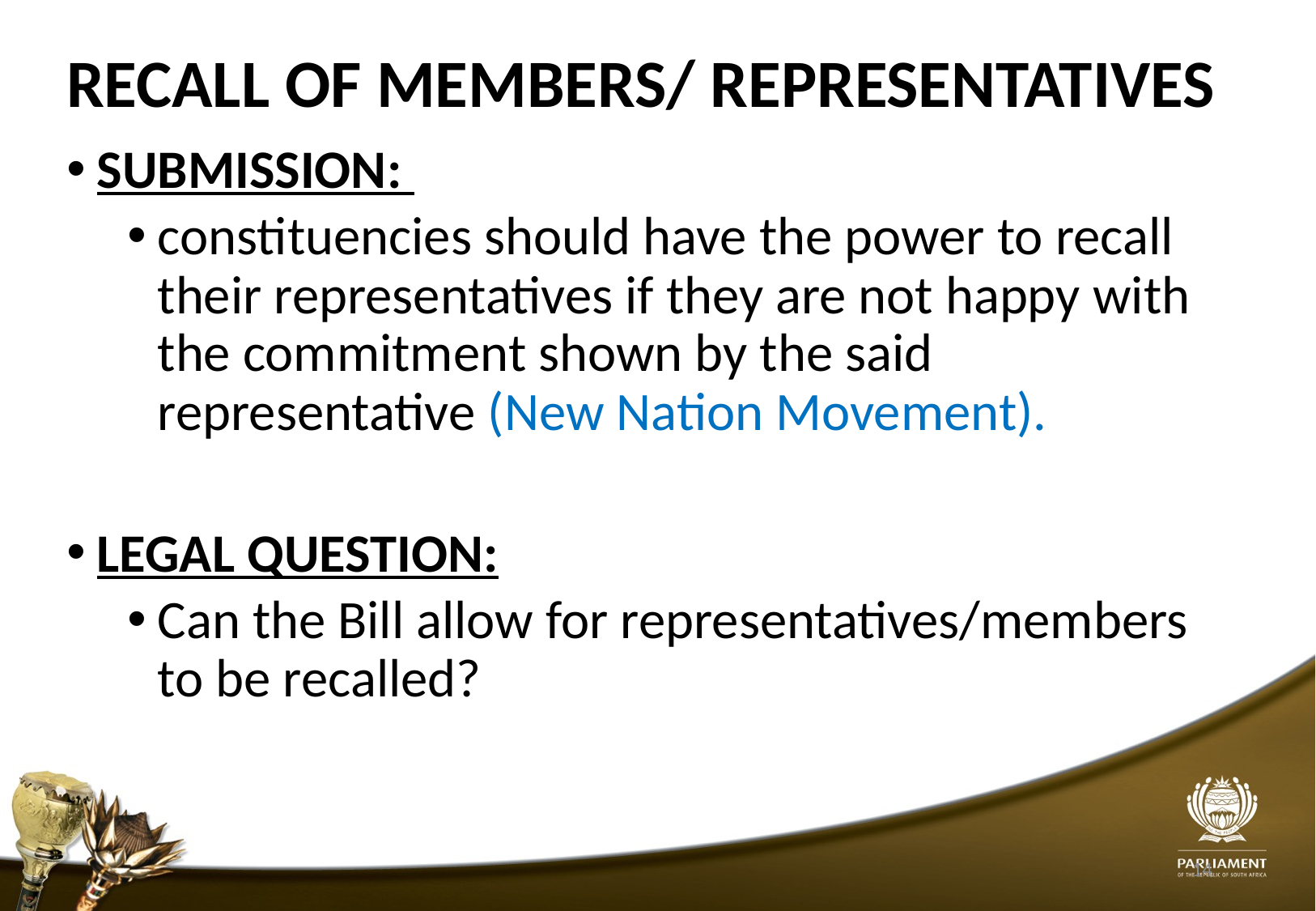

# RECALL OF MEMBERS/ REPRESENTATIVES
SUBMISSION:
constituencies should have the power to recall their representatives if they are not happy with the commitment shown by the said representative (New Nation Movement).

LEGAL QUESTION:
Can the Bill allow for representatives/members to be recalled?

14